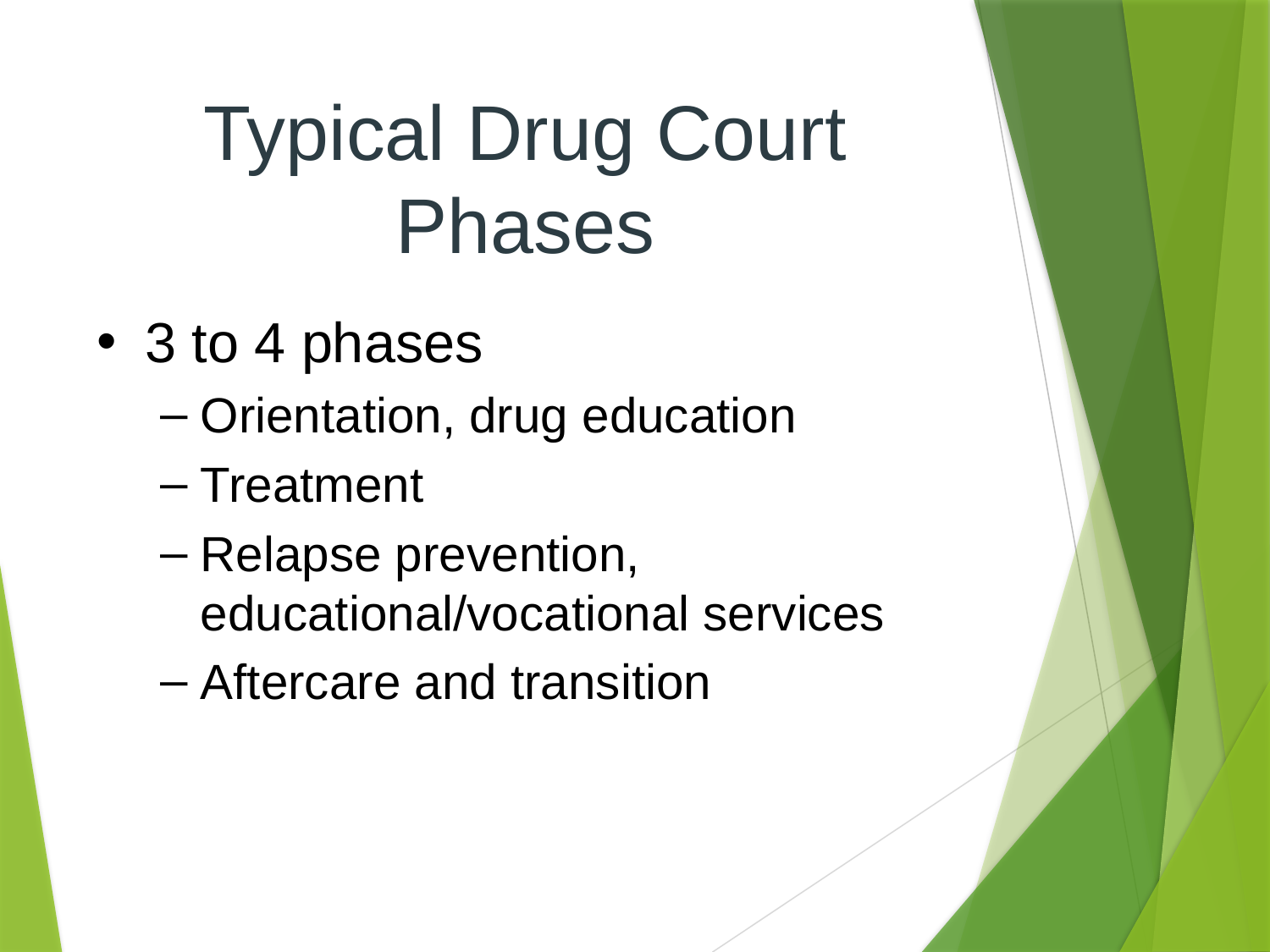

# Typical Drug Court Phases
3 to 4 phases
Orientation, drug education
Treatment
Relapse prevention, educational/vocational services
Aftercare and transition